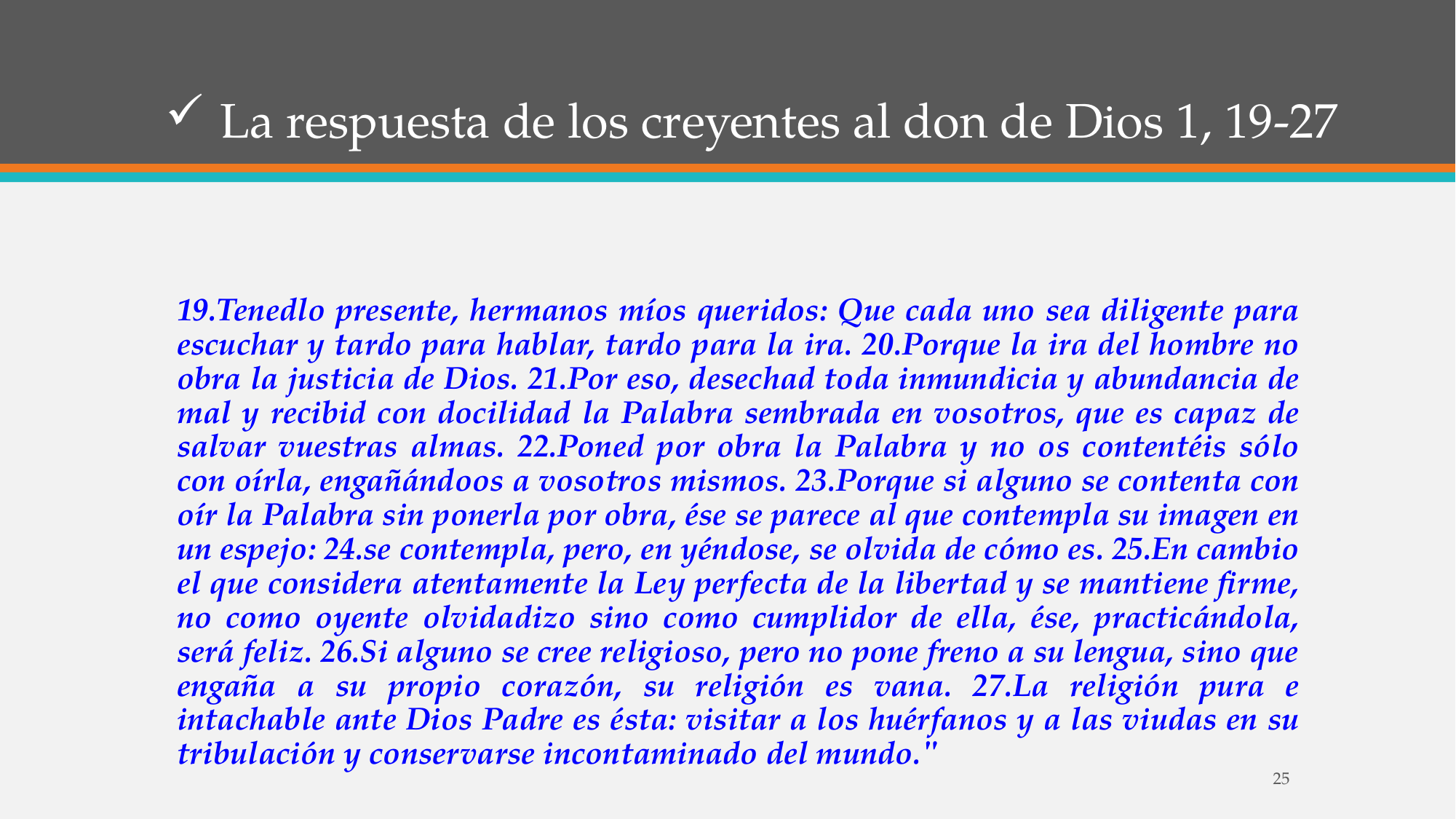

# La respuesta de los creyentes al don de Dios 1, 19-27
19.Tenedlo presente, hermanos míos queridos: Que cada uno sea diligente para escuchar y tardo para hablar, tardo para la ira. 20.Porque la ira del hombre no obra la justicia de Dios. 21.Por eso, desechad toda inmundicia y abundancia de mal y recibid con docilidad la Palabra sembrada en vosotros, que es capaz de salvar vuestras almas. 22.Poned por obra la Palabra y no os contentéis sólo con oírla, engañándoos a vosotros mismos. 23.Porque si alguno se contenta con oír la Palabra sin ponerla por obra, ése se parece al que contempla su imagen en un espejo: 24.se contempla, pero, en yéndose, se olvida de cómo es. 25.En cambio el que considera atentamente la Ley perfecta de la libertad y se mantiene firme, no como oyente olvidadizo sino como cumplidor de ella, ése, practicándola, será feliz. 26.Si alguno se cree religioso, pero no pone freno a su lengua, sino que engaña a su propio corazón, su religión es vana. 27.La religión pura e intachable ante Dios Padre es ésta: visitar a los huérfanos y a las viudas en su tribulación y conservarse incontaminado del mundo."
25